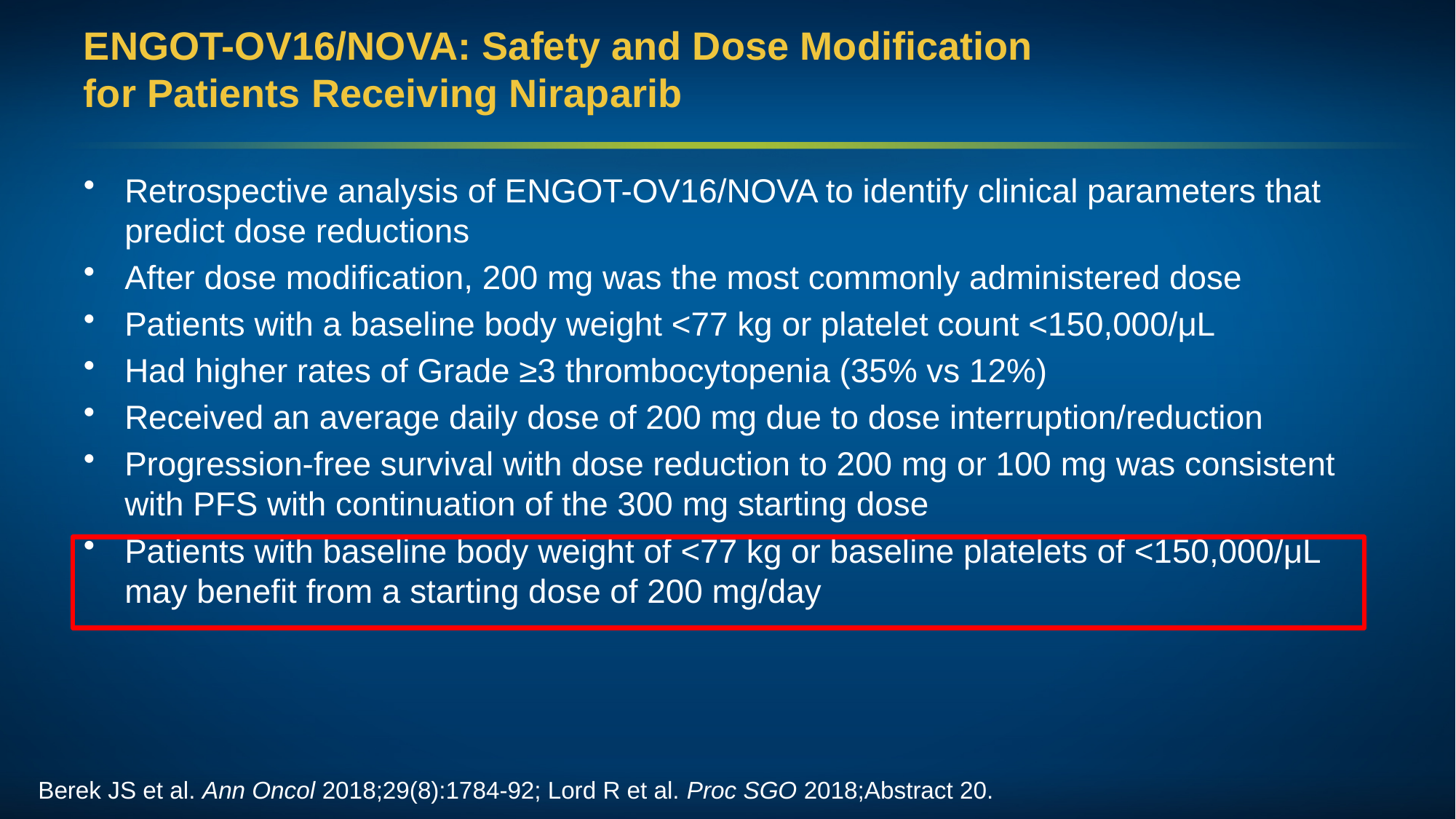

# ENGOT-OV16/NOVA: Safety and Dose Modification for Patients Receiving Niraparib
Retrospective analysis of ENGOT-OV16/NOVA to identify clinical parameters that predict dose reductions
After dose modification, 200 mg was the most commonly administered dose
Patients with a baseline body weight <77 kg or platelet count <150,000/μL
Had higher rates of Grade ≥3 thrombocytopenia (35% vs 12%)
Received an average daily dose of 200 mg due to dose interruption/reduction
Progression-free survival with dose reduction to 200 mg or 100 mg was consistent with PFS with continuation of the 300 mg starting dose
Patients with baseline body weight of <77 kg or baseline platelets of <150,000/μL may benefit from a starting dose of 200 mg/day

Berek JS et al. Ann Oncol 2018;29(8):1784-92; Lord R et al. Proc SGO 2018;Abstract 20.